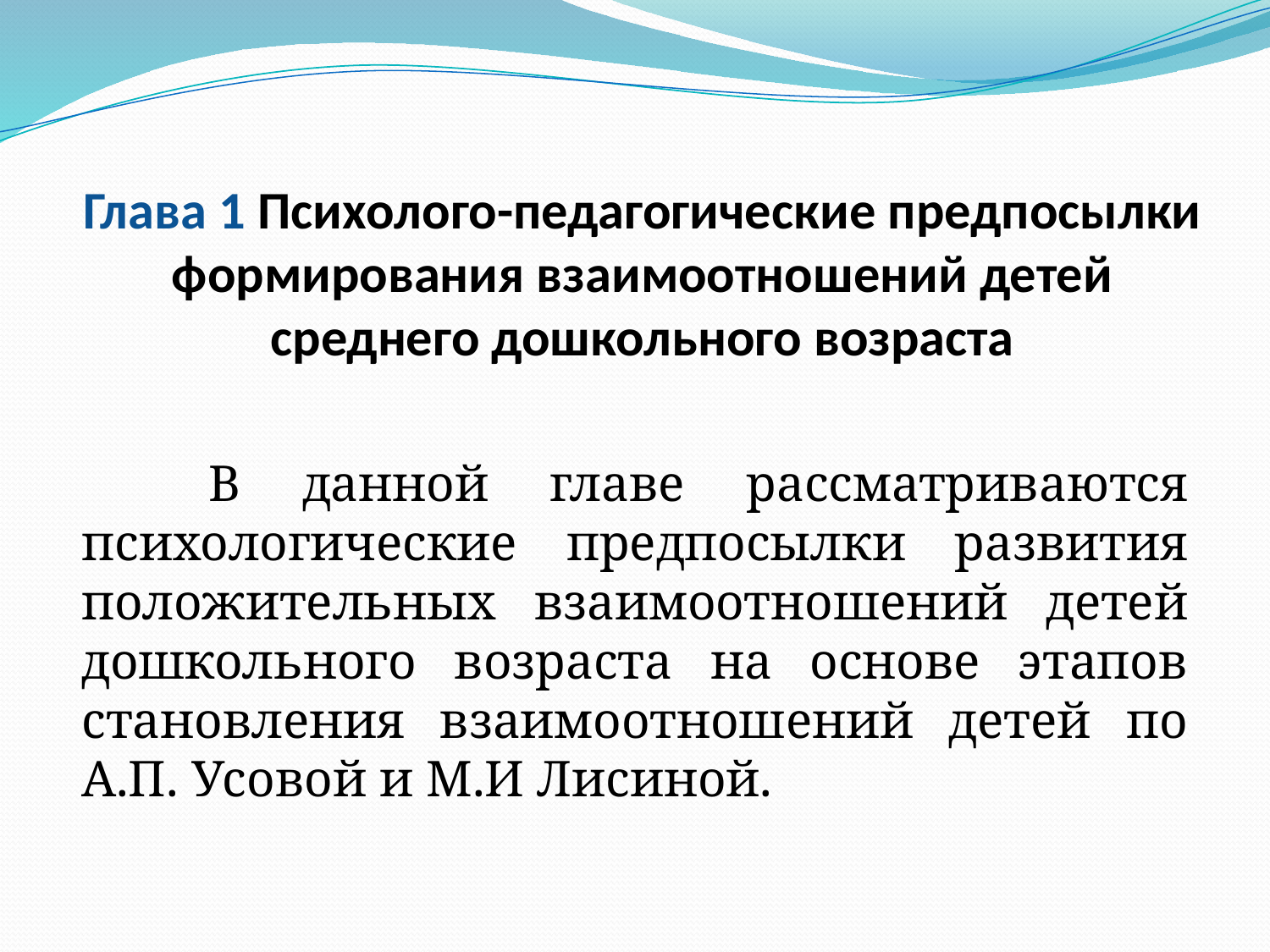

# Глава 1 Психолого-педагогические предпосылки формирования взаимоотношений детей среднего дошкольного возраста

	В данной главе рассматриваются психологические предпосылки развития положительных взаимоотношений детей дошкольного возраста на основе этапов становления взаимоотношений детей по А.П. Усовой и М.И Лисиной.